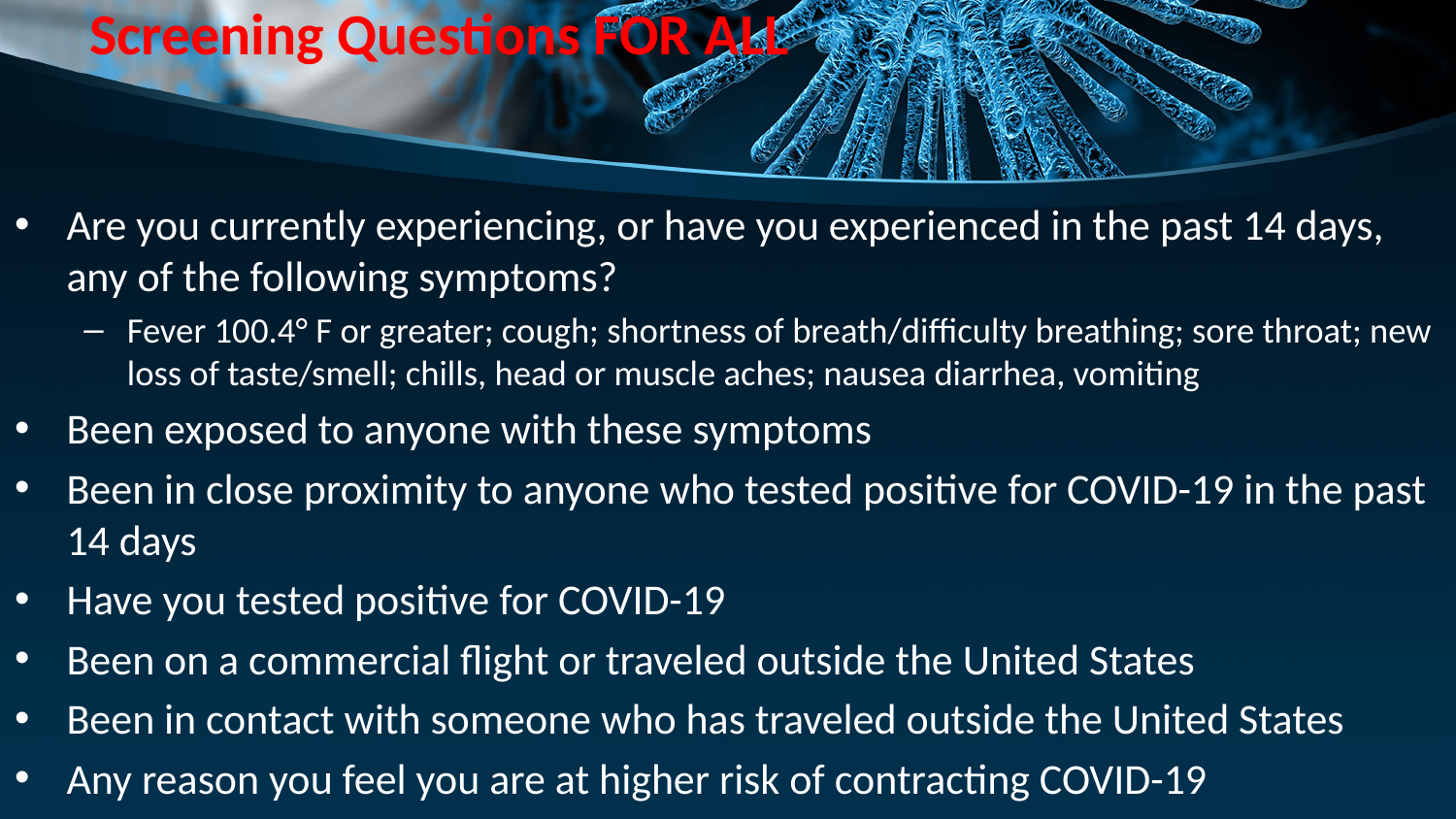

# Screening Questions FOR ALL
Are you currently experiencing, or have you experienced in the past 14 days, any of the following symptoms?
Fever 100.4° F or greater; cough; shortness of breath/difficulty breathing; sore throat; new loss of taste/smell; chills, head or muscle aches; nausea diarrhea, vomiting
Been exposed to anyone with these symptoms
Been in close proximity to anyone who tested positive for COVID-19 in the past 14 days
Have you tested positive for COVID-19
Been on a commercial flight or traveled outside the United States
Been in contact with someone who has traveled outside the United States
Any reason you feel you are at higher risk of contracting COVID-19